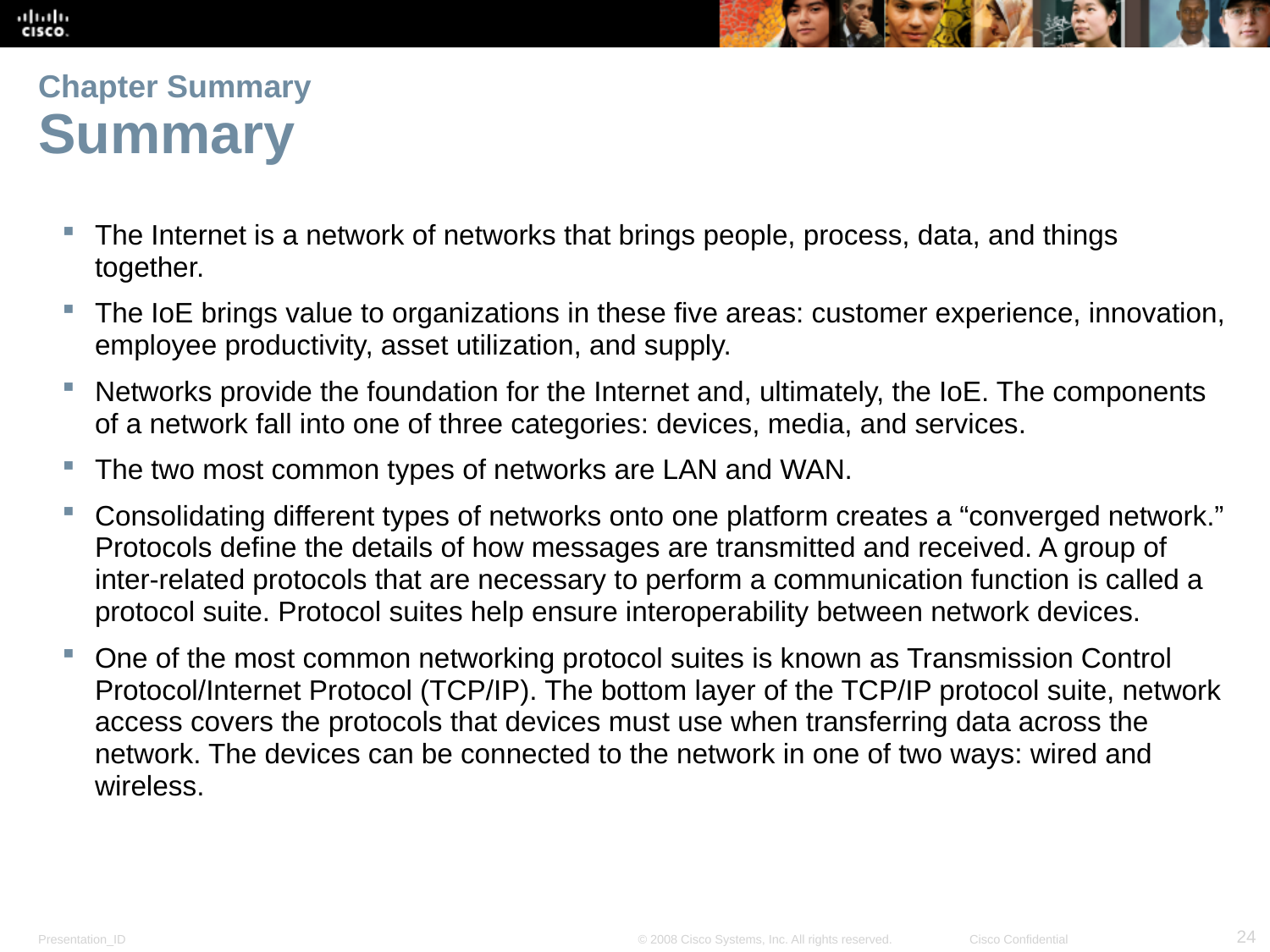

# Chapter Summary Summary
The Internet is a network of networks that brings people, process, data, and things together.
The IoE brings value to organizations in these five areas: customer experience, innovation, employee productivity, asset utilization, and supply.
Networks provide the foundation for the Internet and, ultimately, the IoE. The components of a network fall into one of three categories: devices, media, and services.
The two most common types of networks are LAN and WAN.
Consolidating different types of networks onto one platform creates a “converged network.” Protocols define the details of how messages are transmitted and received. A group of inter-related protocols that are necessary to perform a communication function is called a protocol suite. Protocol suites help ensure interoperability between network devices.
One of the most common networking protocol suites is known as Transmission Control Protocol/Internet Protocol (TCP/IP). The bottom layer of the TCP/IP protocol suite, network access covers the protocols that devices must use when transferring data across the network. The devices can be connected to the network in one of two ways: wired and wireless.